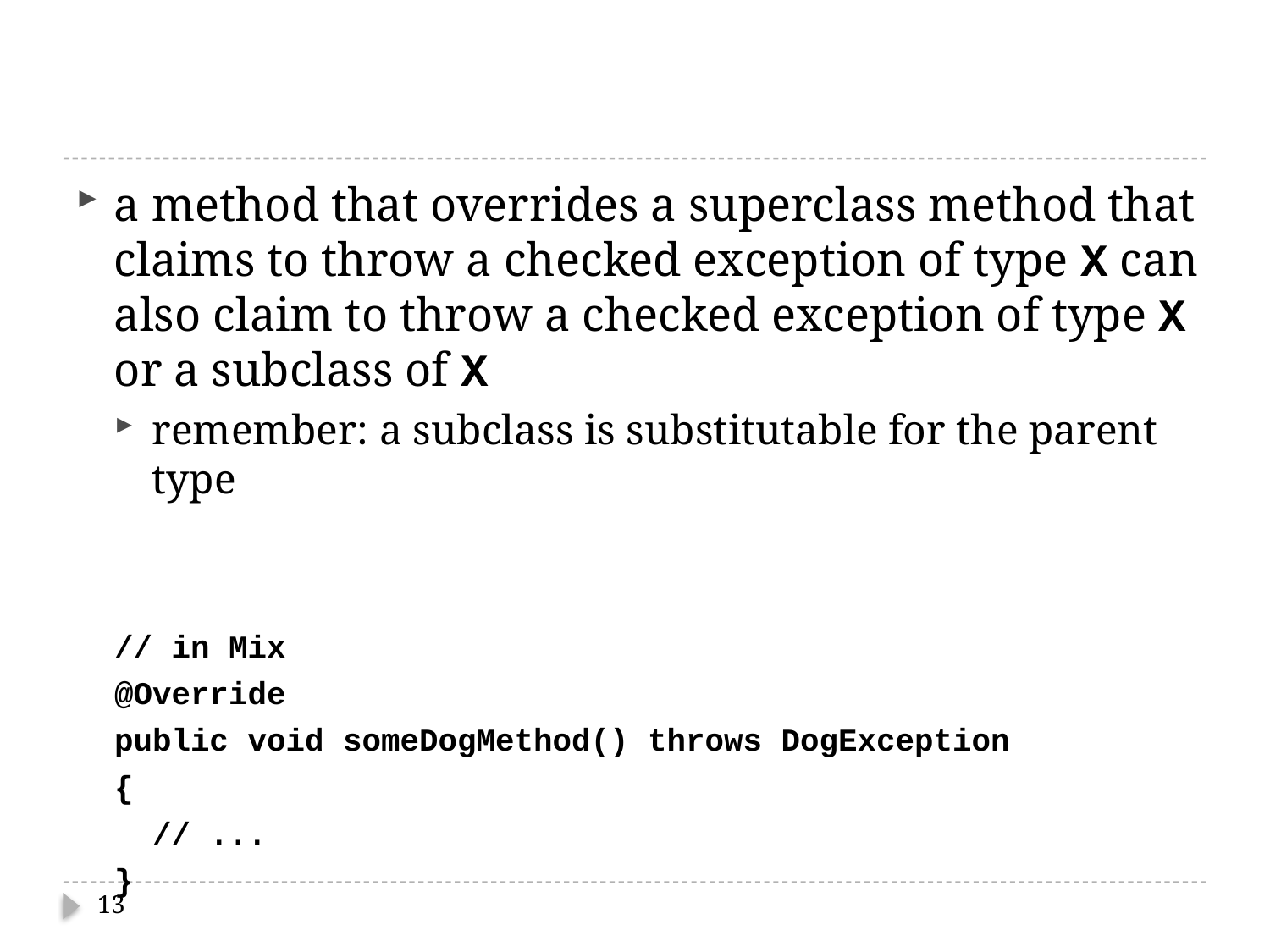

#
a method that overrides a superclass method that claims to throw a checked exception of type X can also claim to throw a checked exception of type X or a subclass of X
remember: a subclass is substitutable for the parent type

// in Mix
@Override
public void someDogMethod() throws DogException
{
  // ...
}

13